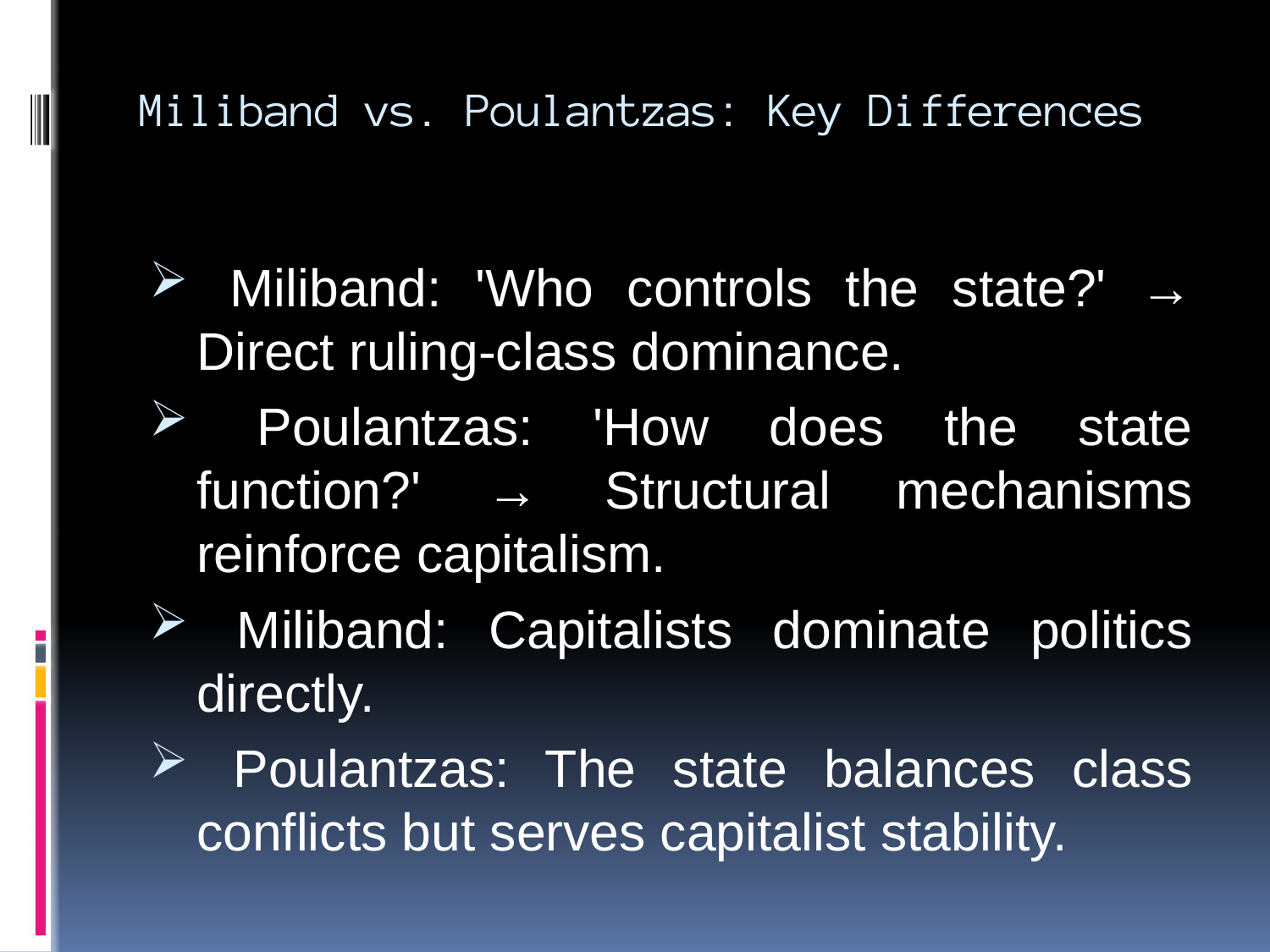

# Miliband vs. Poulantzas: Key Differences
 Miliband: 'Who controls the state?' → Direct ruling-class dominance.
 Poulantzas: 'How does the state function?' → Structural mechanisms reinforce capitalism.
 Miliband: Capitalists dominate politics directly.
 Poulantzas: The state balances class conflicts but serves capitalist stability.